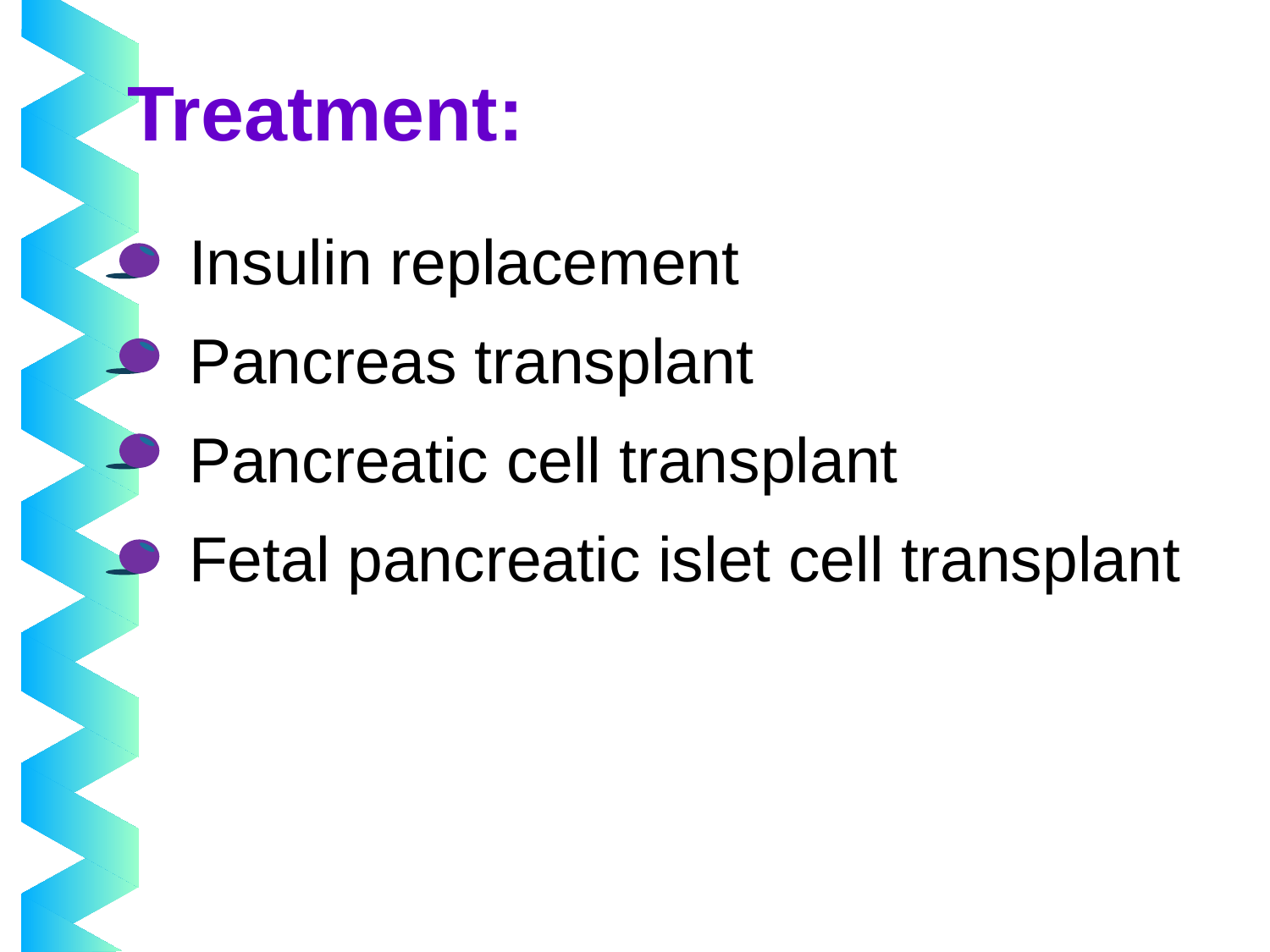

#
Treatment:
Insulin replacement
Pancreas transplant
Pancreatic cell transplant
Fetal pancreatic islet cell transplant